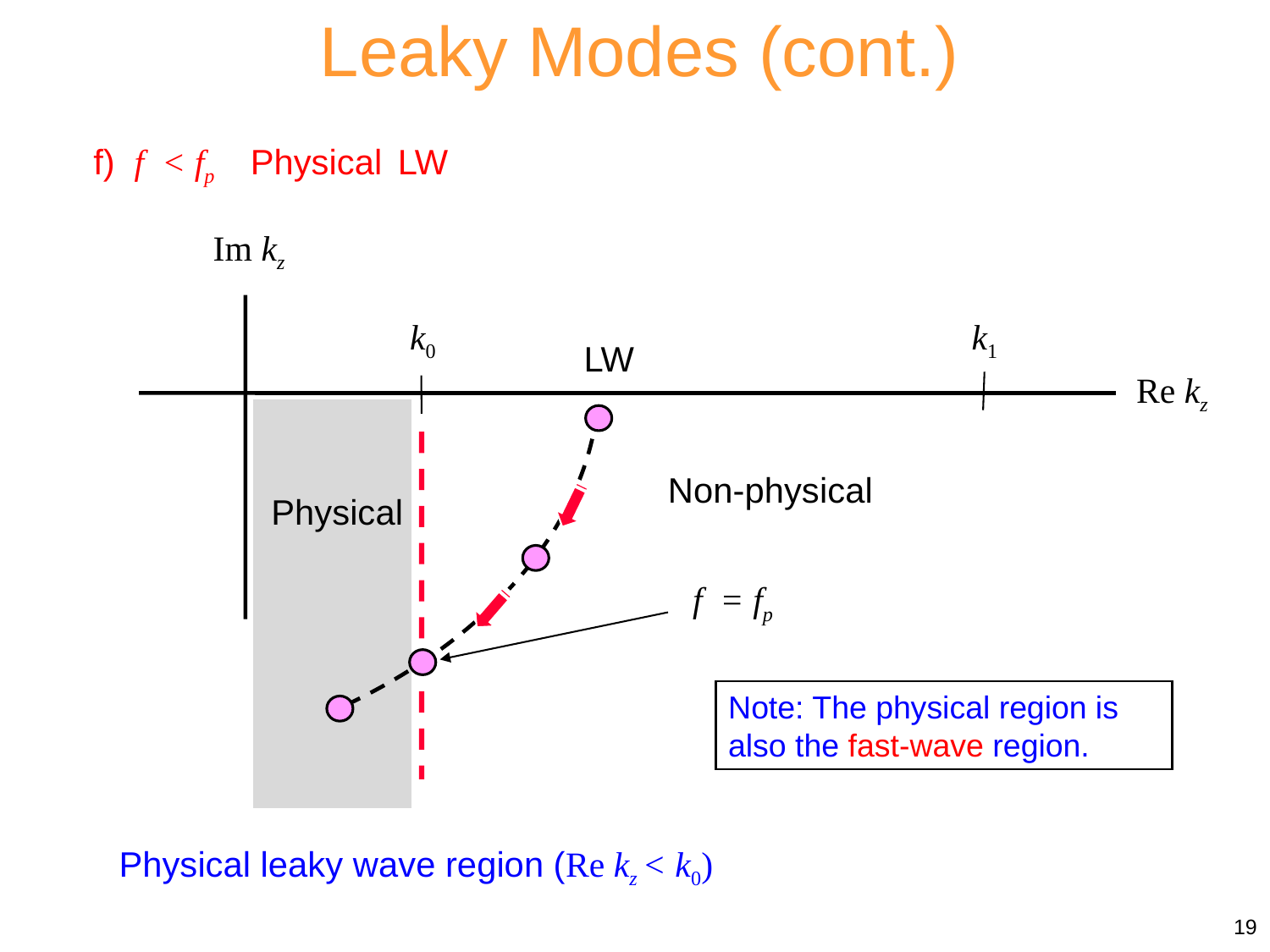

Leaky Modes (cont.)
f)  f  < fp       Physical  LW
Im kz

k0
k1
LW
Re kz

Non-physical
Physical

f  = fp

Note: The physical region is also the fast-wave region.

Physical leaky wave region (Re kz < k0)
19